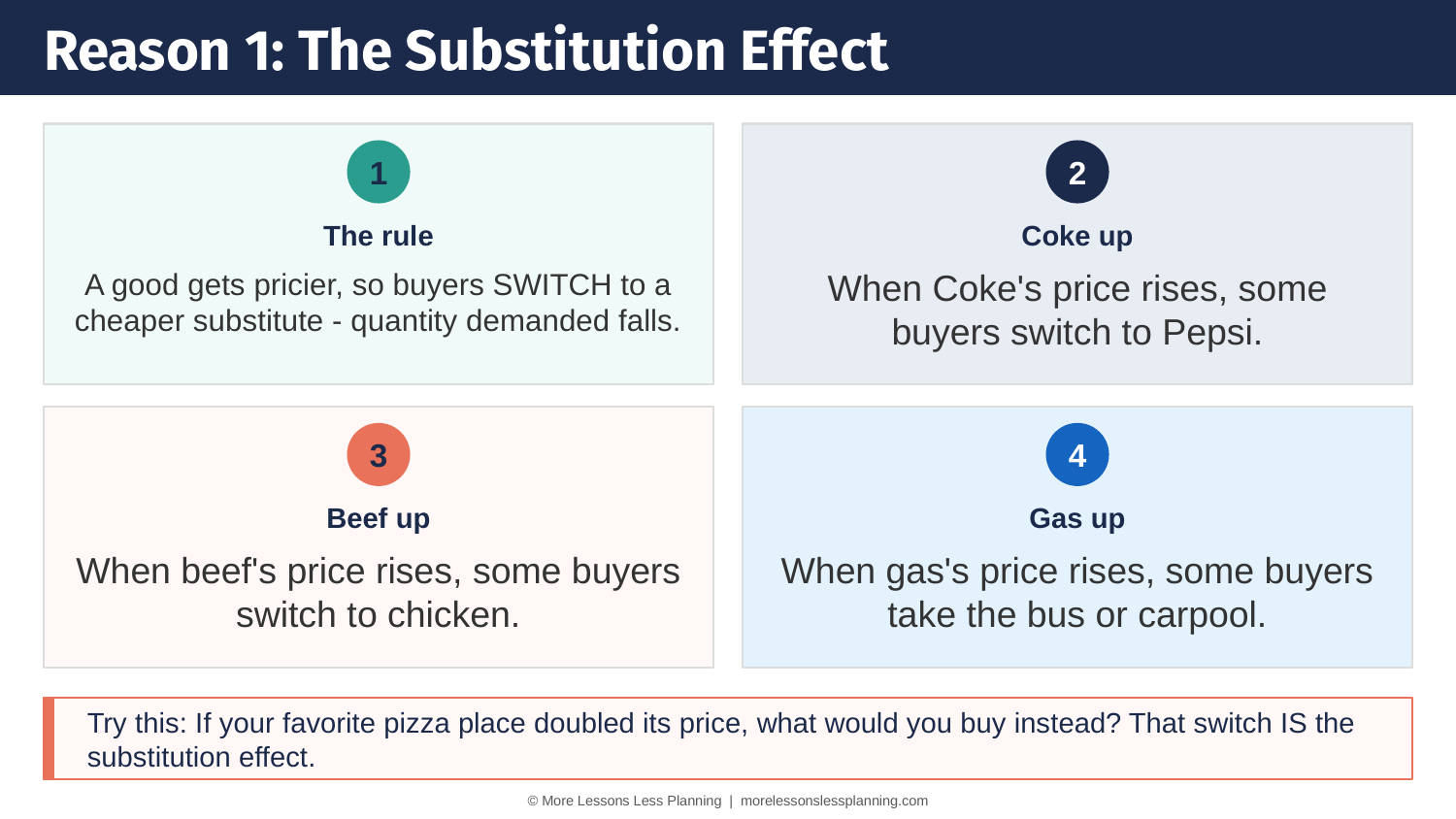

Reason 1: The Substitution Effect

1

2
The rule
Coke up
A good gets pricier, so buyers SWITCH to a cheaper substitute - quantity demanded falls.
When Coke's price rises, some buyers switch to Pepsi.

3

4
Beef up
Gas up
When beef's price rises, some buyers switch to chicken.
When gas's price rises, some buyers take the bus or carpool.

Try this: If your favorite pizza place doubled its price, what would you buy instead? That switch IS the substitution effect.
© More Lessons Less Planning  |  morelessonslessplanning.com